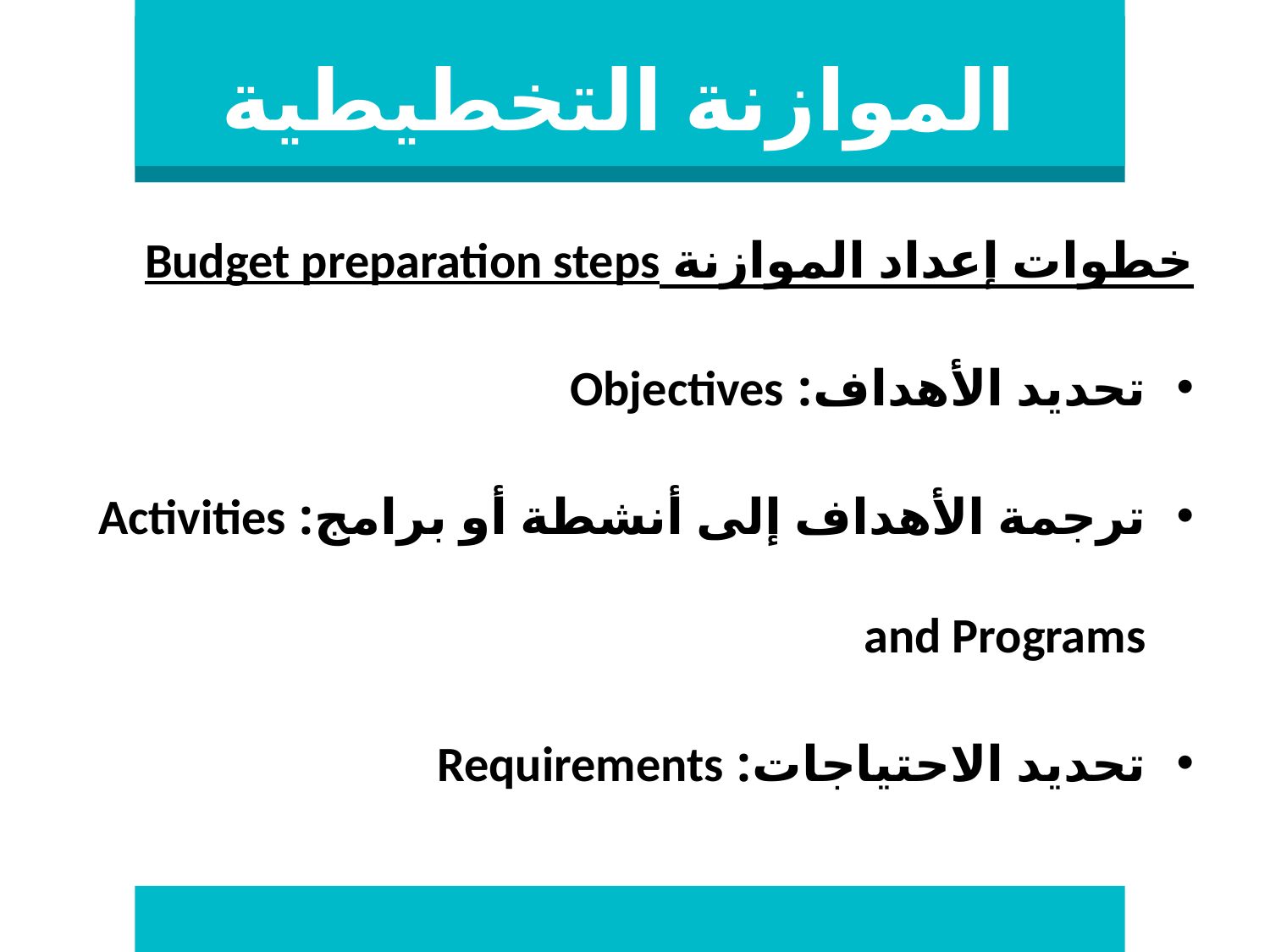

# الموازنة التخطيطية
خطوات إعداد الموازنة Budget preparation steps
تحديد الأهداف: Objectives
ترجمة الأهداف إلى أنشطة أو برامج: Activities and Programs
تحديد الاحتياجات: Requirements